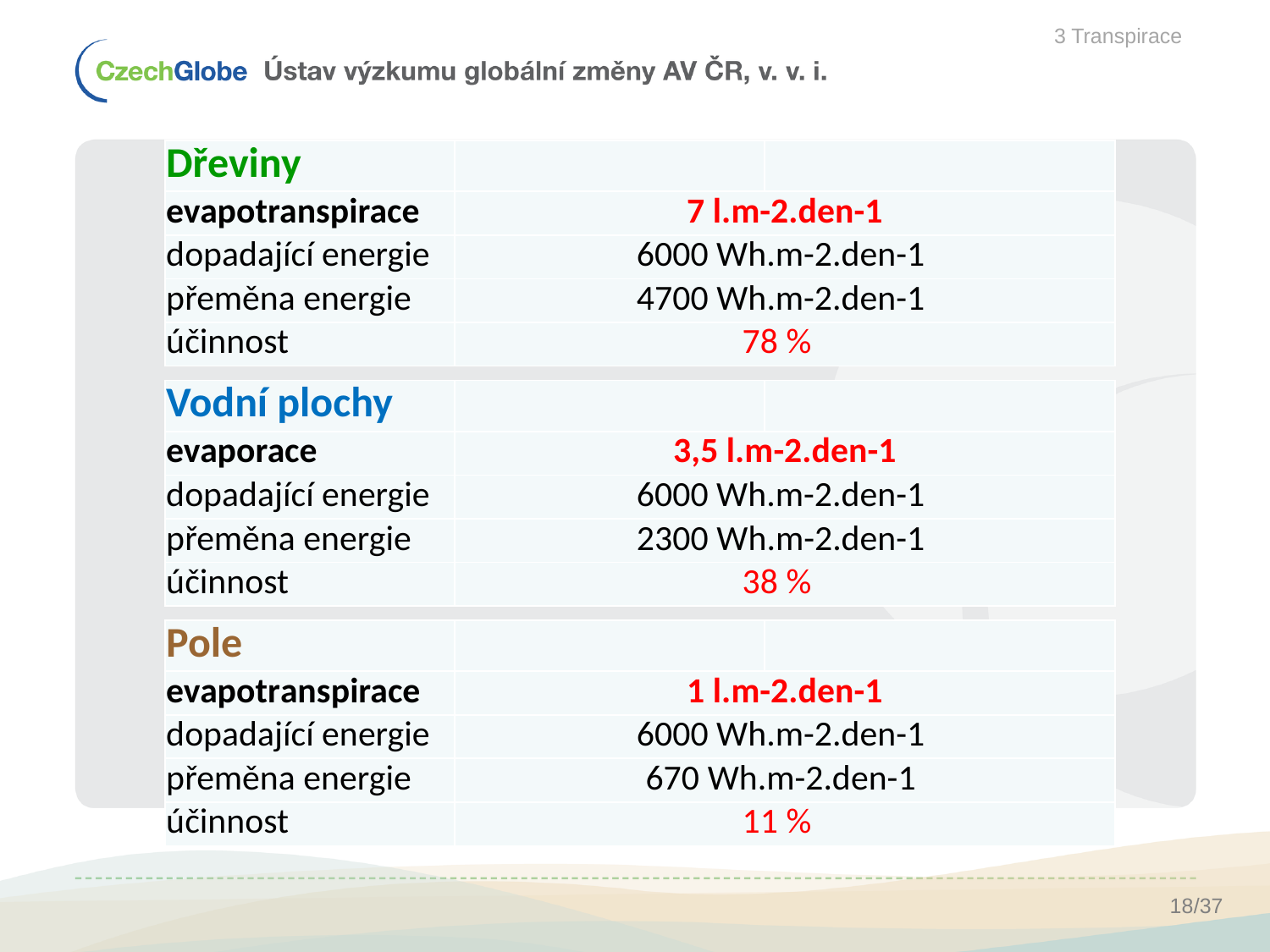

3 Transpirace
| Dřeviny |  |  |
| --- | --- | --- |
| evapotranspirace | 7 l.m-2.den-1 |  |
| dopadající energie | 6000 Wh.m-2.den-1 |  |
| přeměna energie | 4700 Wh.m-2.den-1 |  |
| účinnost | 78 % |  |
| Vodní plochy |  |  |
| --- | --- | --- |
| evaporace | 3,5 l.m-2.den-1 |  |
| dopadající energie | 6000 Wh.m-2.den-1 |  |
| přeměna energie | 2300 Wh.m-2.den-1 |  |
| účinnost | 38 % |  |
| Pole |  |  |
| --- | --- | --- |
| evapotranspirace | 1 l.m-2.den-1 |  |
| dopadající energie | 6000 Wh.m-2.den-1 |  |
| přeměna energie | 670 Wh.m-2.den-1 |  |
| účinnost | 11 % |  |
18/37